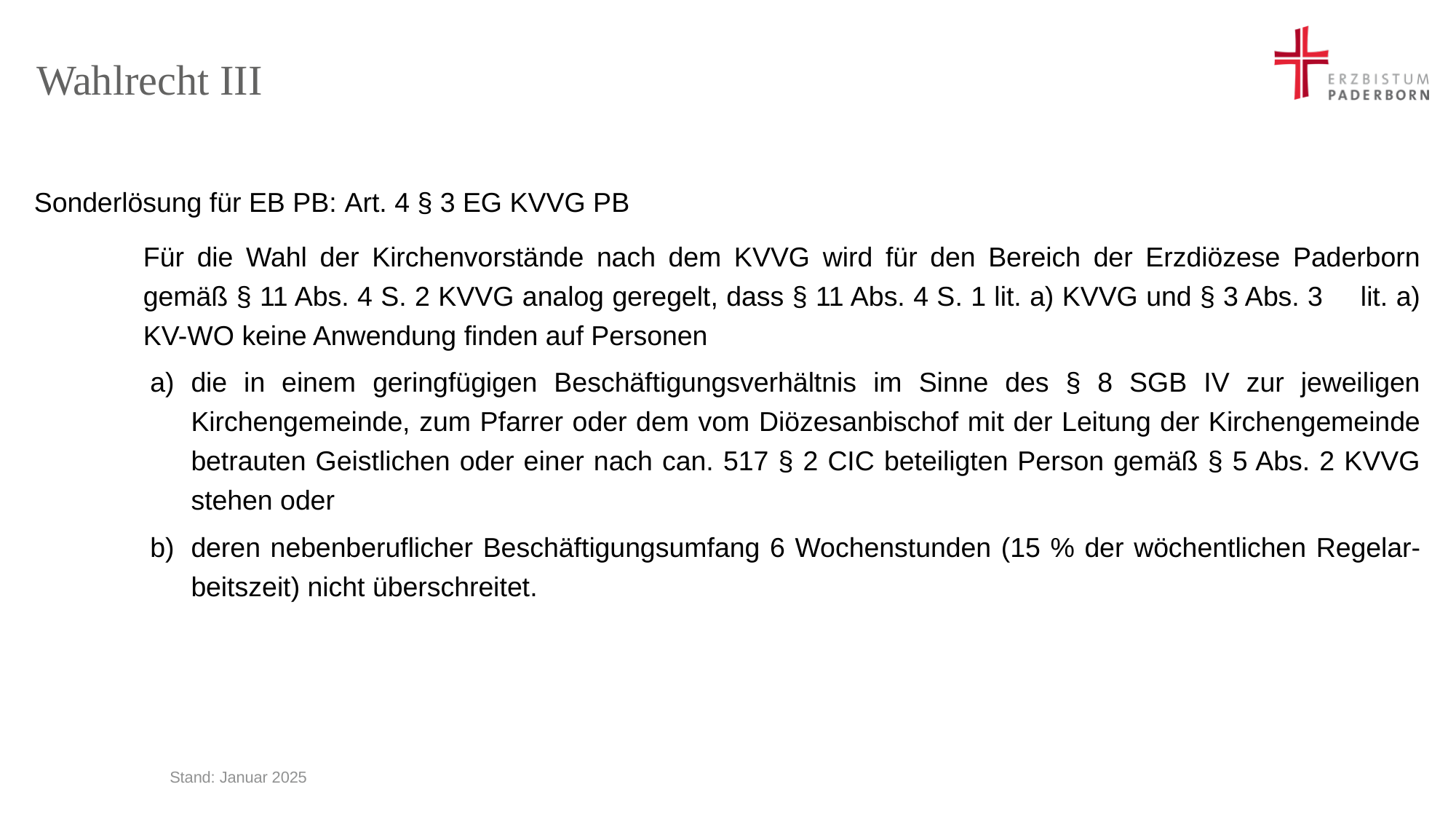

# Wahlrecht III
Sonderlösung für EB PB: Art. 4 § 3 EG KVVG PB
	Für die Wahl der Kirchenvorstände nach dem KVVG wird für den Bereich der Erzdiözese Paderborn 	gemäß § 11 Abs. 4 S. 2 KVVG analog geregelt, dass § 11 Abs. 4 S. 1 lit. a) KVVG und § 3 Abs. 3 	lit. a) 	KV-WO keine Anwendung finden auf Personen
die in einem geringfügigen Beschäftigungsverhältnis im Sinne des § 8 SGB IV zur jeweiligen Kirchengemeinde, zum Pfarrer oder dem vom Diözesanbischof mit der Leitung der Kirchengemeinde betrauten Geistlichen oder einer nach can. 517 § 2 CIC beteiligten Person gemäß § 5 Abs. 2 KVVG stehen oder
deren nebenberuflicher Beschäftigungsumfang 6 Wochenstunden (15 % der wöchentlichen Regelar-beitszeit) nicht überschreitet.

Stand: Januar 2025